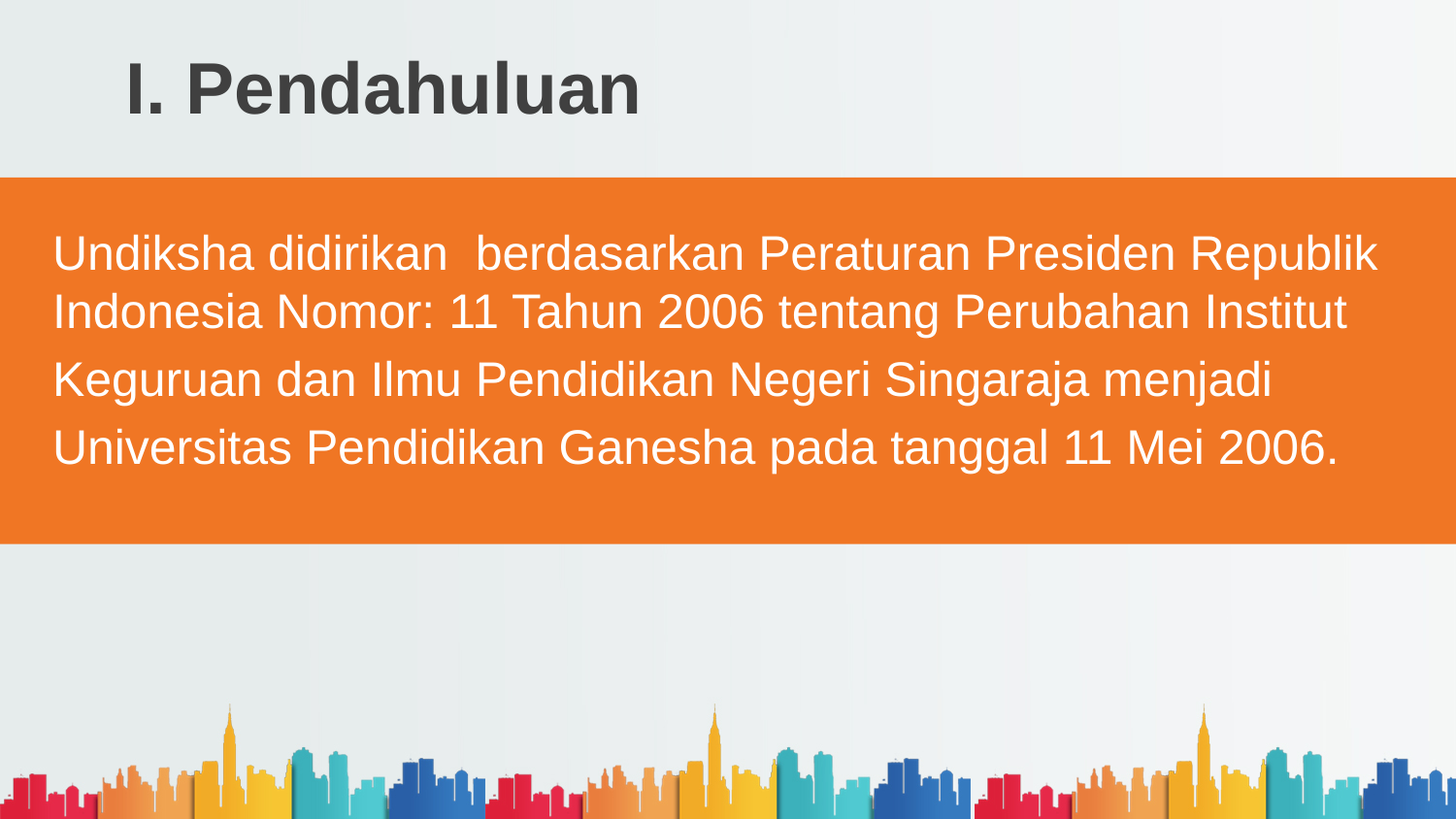

I. Pendahuluan
Undiksha didirikan  berdasarkan Peraturan Presiden Republik Indonesia Nomor: 11 Tahun 2006 tentang Perubahan Institut
Keguruan dan Ilmu Pendidikan Negeri Singaraja menjadi
Universitas Pendidikan Ganesha pada tanggal 11 Mei 2006.